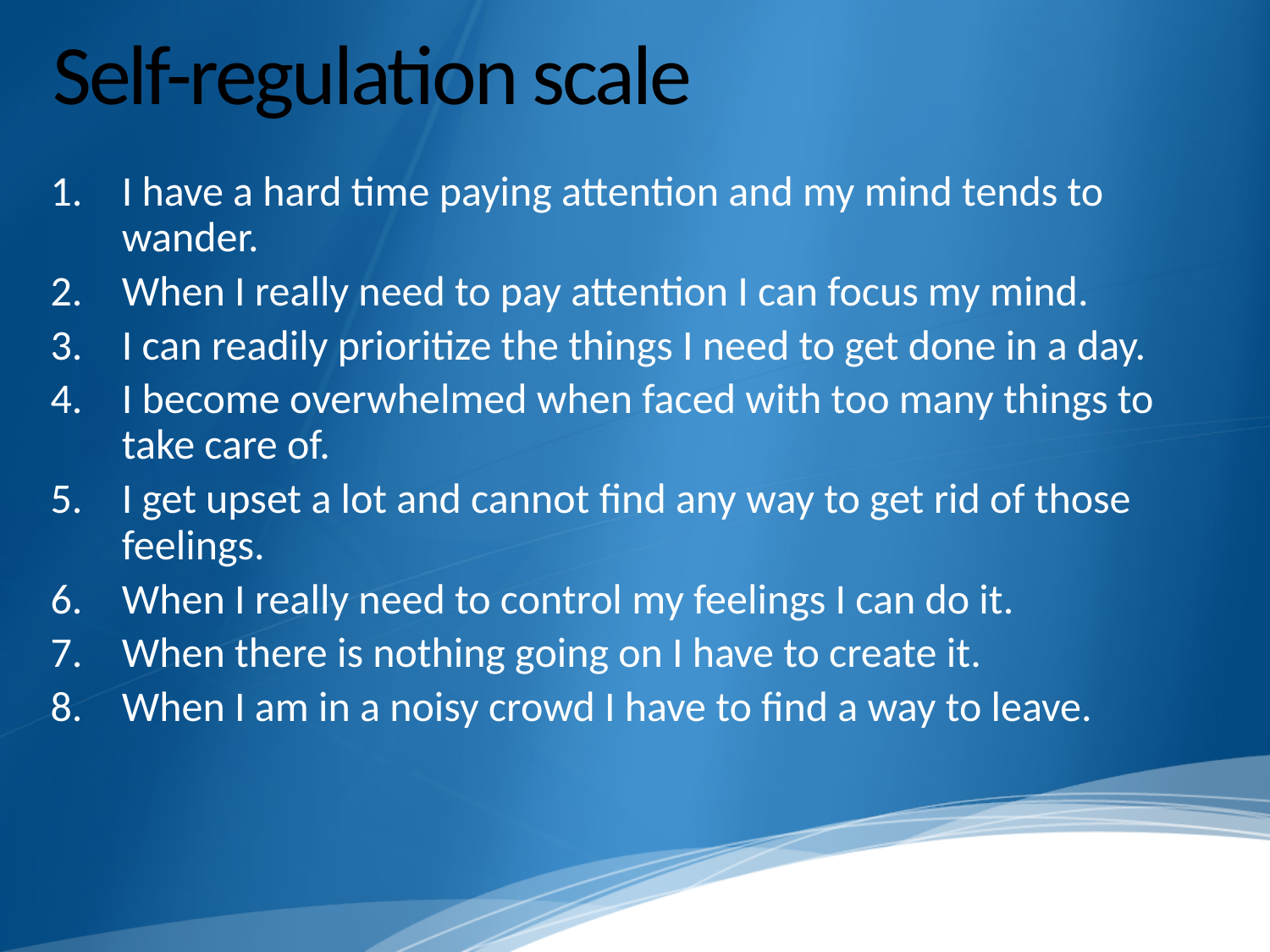

# Self-regulation scale
I have a hard time paying attention and my mind tends to wander.
When I really need to pay attention I can focus my mind.
I can readily prioritize the things I need to get done in a day.
I become overwhelmed when faced with too many things to take care of.
I get upset a lot and cannot find any way to get rid of those feelings.
When I really need to control my feelings I can do it.
When there is nothing going on I have to create it.
When I am in a noisy crowd I have to find a way to leave.